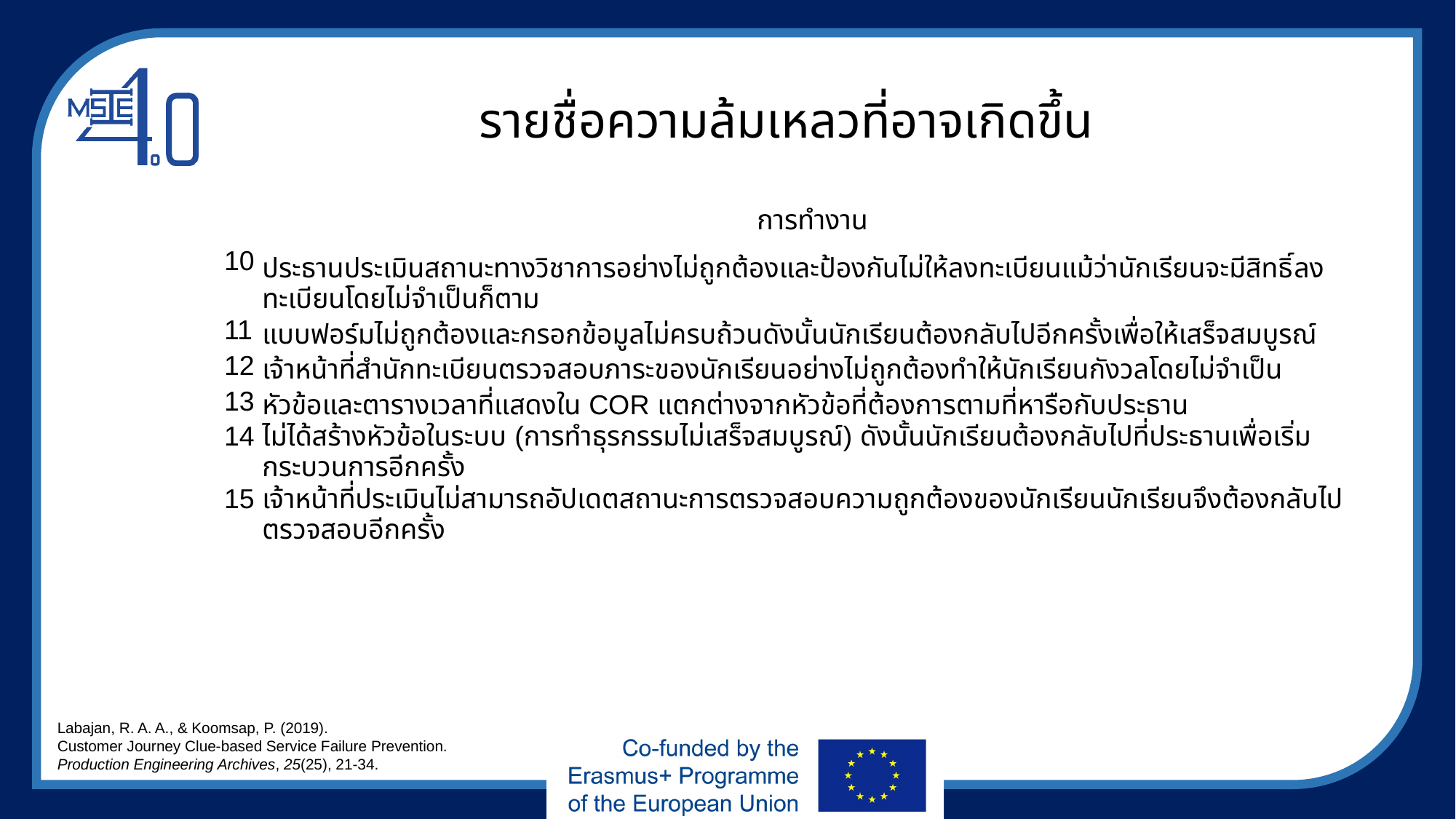

รายชื่อความล้มเหลวที่อาจเกิดขึ้น
|  | การทำงาน |
| --- | --- |
| 10 | ประธานประเมินสถานะทางวิชาการอย่างไม่ถูกต้องและป้องกันไม่ให้ลงทะเบียนแม้ว่านักเรียนจะมีสิทธิ์ลงทะเบียนโดยไม่จำเป็นก็ตาม |
| 11 | แบบฟอร์มไม่ถูกต้องและกรอกข้อมูลไม่ครบถ้วนดังนั้นนักเรียนต้องกลับไปอีกครั้งเพื่อให้เสร็จสมบูรณ์ |
| 12 | เจ้าหน้าที่สำนักทะเบียนตรวจสอบภาระของนักเรียนอย่างไม่ถูกต้องทำให้นักเรียนกังวลโดยไม่จำเป็น |
| 13 | หัวข้อและตารางเวลาที่แสดงใน COR แตกต่างจากหัวข้อที่ต้องการตามที่หารือกับประธาน |
| 14 | ไม่ได้สร้างหัวข้อในระบบ (การทำธุรกรรมไม่เสร็จสมบูรณ์) ดังนั้นนักเรียนต้องกลับไปที่ประธานเพื่อเริ่มกระบวนการอีกครั้ง |
| 15 | เจ้าหน้าที่ประเมินไม่สามารถอัปเดตสถานะการตรวจสอบความถูกต้องของนักเรียนนักเรียนจึงต้องกลับไปตรวจสอบอีกครั้ง |
Labajan, R. A. A., & Koomsap, P. (2019).
Customer Journey Clue-based Service Failure Prevention.
Production Engineering Archives, 25(25), 21-34.